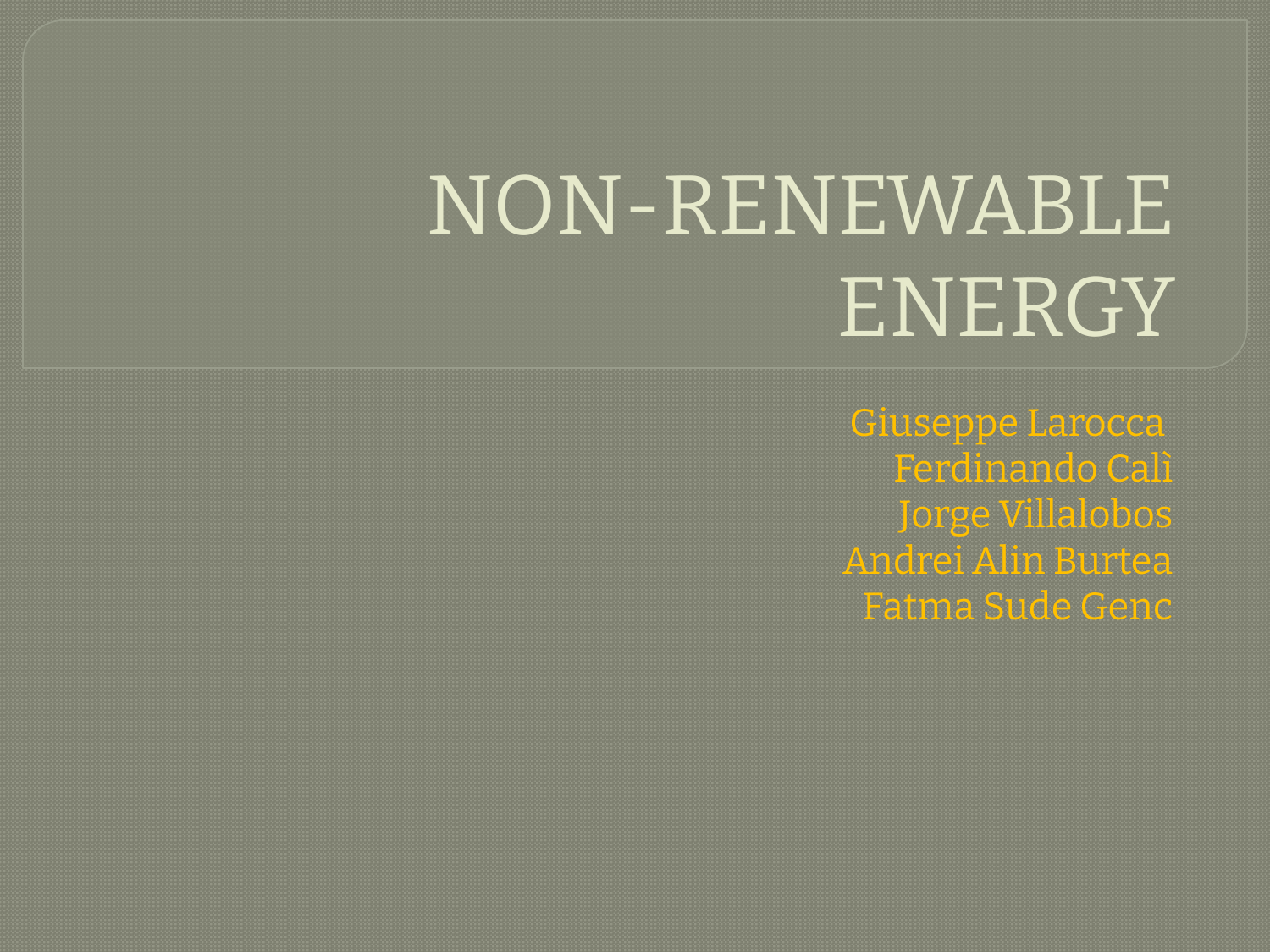

# NON-RENEWABLE ENERGY
Giuseppe Larocca
Ferdinando Calì
Jorge Villalobos
Andrei Alin Burtea
Fatma Sude Genc